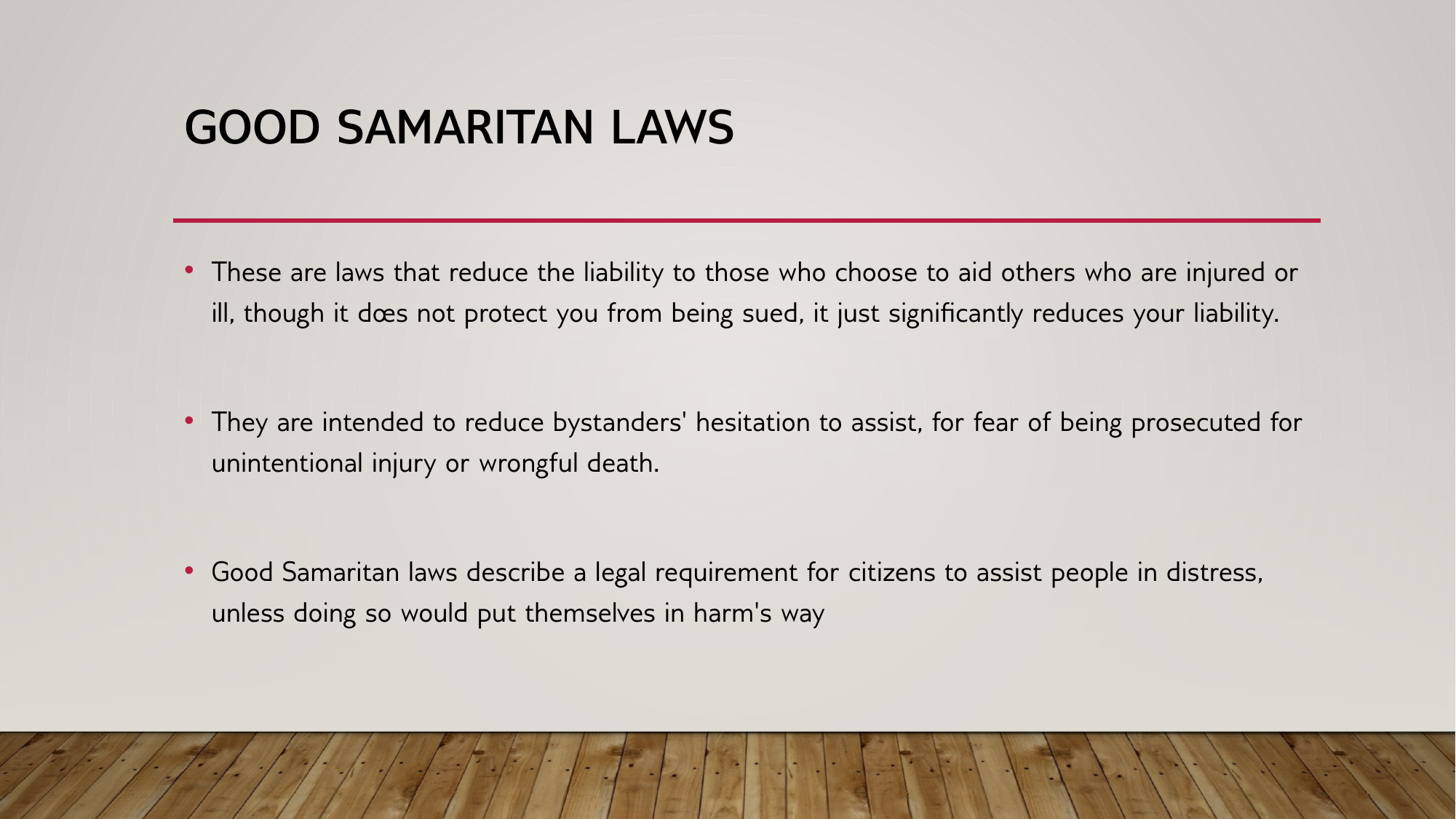

# Good Samaritan laws
These are laws that reduce the liability to those who choose to aid others who are injured or ill, though it does not protect you from being sued, it just significantly reduces your liability.

They are intended to reduce bystanders' hesitation to assist, for fear of being prosecuted for unintentional injury or wrongful death.

Good Samaritan laws describe a legal requirement for citizens to assist people in distress, unless doing so would put themselves in harm's way